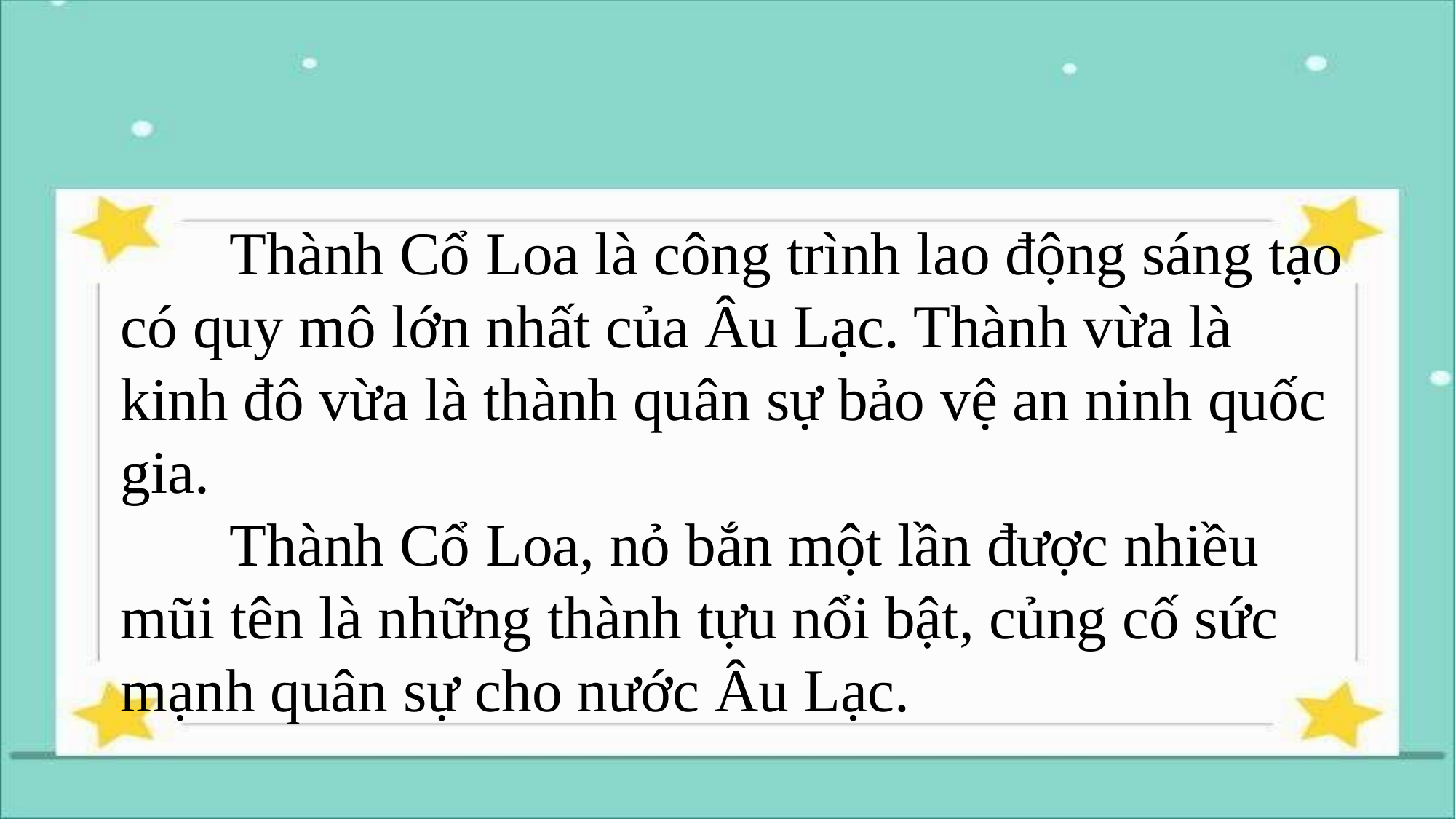

# Thành Cổ Loa là công trình lao động sáng tạo có quy mô lớn nhất của Âu Lạc. Thành vừa là kinh đô vừa là thành quân sự bảo vệ an ninh quốc gia. Thành Cổ Loa, nỏ bắn một lần được nhiều mũi tên là những thành tựu nổi bật, củng cố sức mạnh quân sự cho nước Âu Lạc.